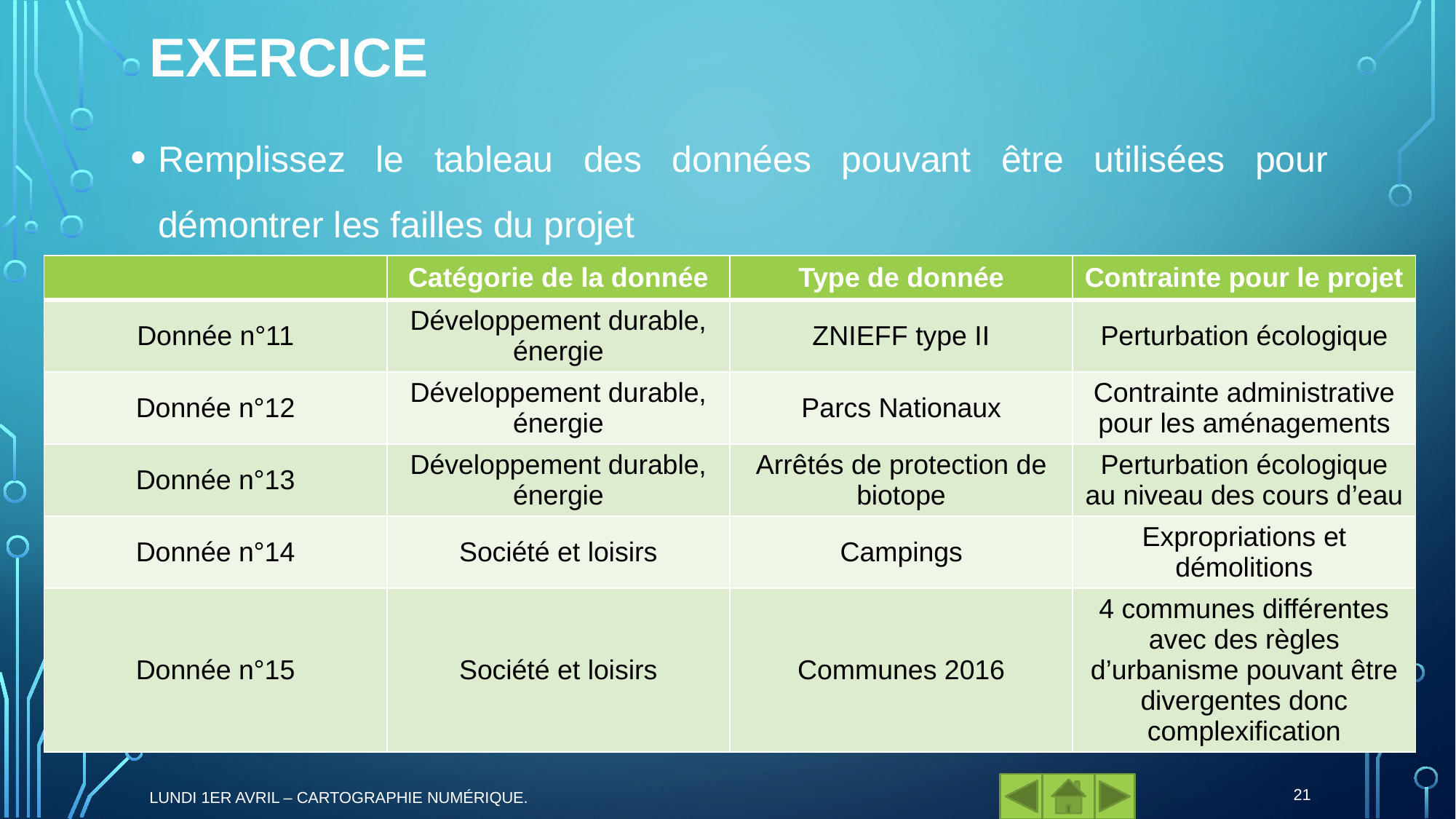

# Exercice
Remplissez le tableau des données pouvant être utilisées pour démontrer les failles du projet
|  | Catégorie de la donnée | Type de donnée | Contrainte pour le projet |
| --- | --- | --- | --- |
| Donnée n°11 | Développement durable, énergie | ZNIEFF type II | Perturbation écologique |
| Donnée n°12 | Développement durable, énergie | Parcs Nationaux | Contrainte administrative pour les aménagements |
| Donnée n°13 | Développement durable, énergie | Arrêtés de protection de biotope | Perturbation écologique au niveau des cours d’eau |
| Donnée n°14 | Société et loisirs | Campings | Expropriations et démolitions |
| Donnée n°15 | Société et loisirs | Communes 2016 | 4 communes différentes avec des règles d’urbanisme pouvant être divergentes donc complexification |
21

Lundi 1er avril – Cartographie numÉrique.